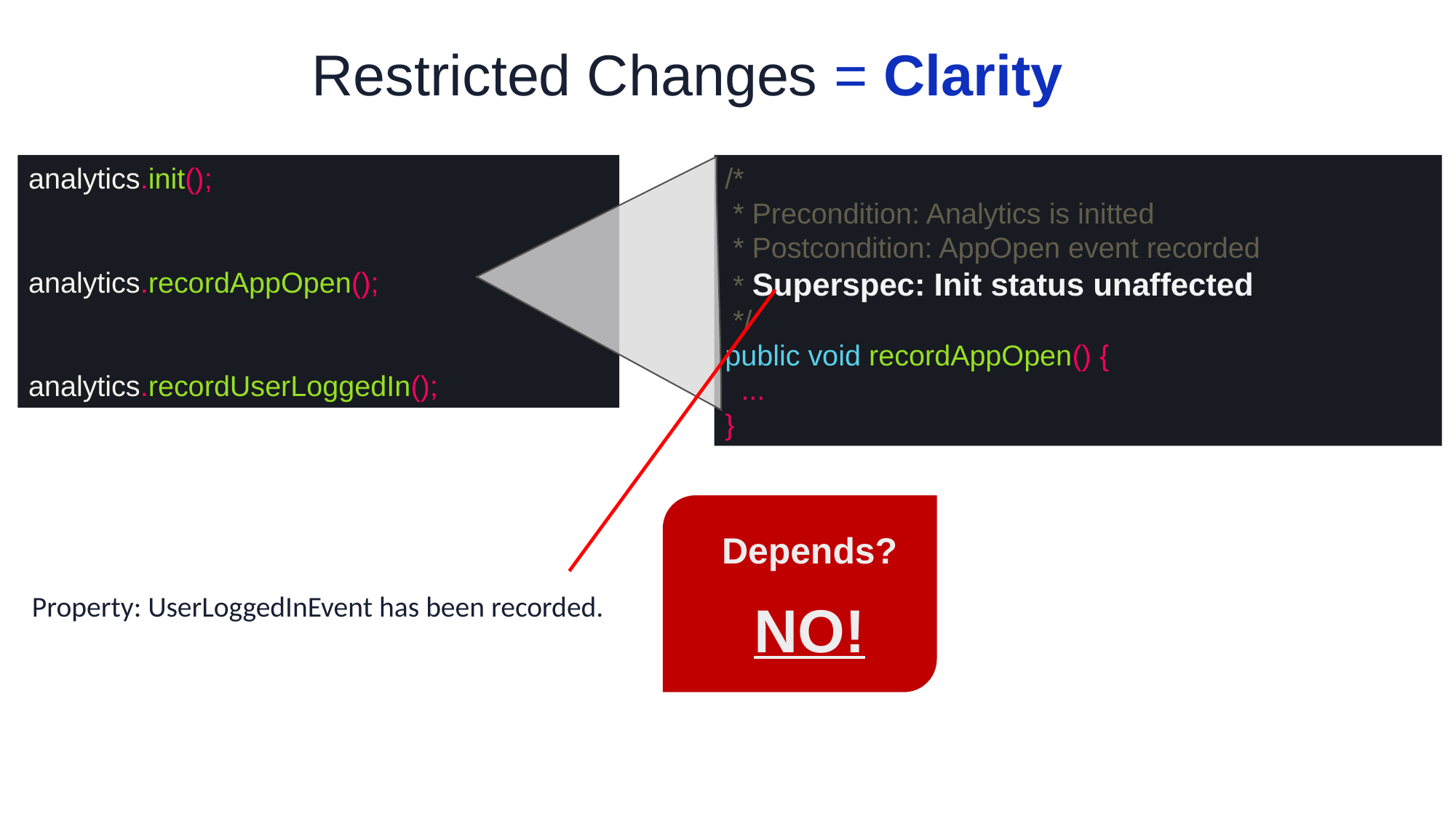

Restricted Changes = Clarity
/*
 * Precondition: Analytics is initted
 * Postcondition: AppOpen event recorded
 * Superspec: Init status unaffected
 */
public void recordAppOpen() {
  ...
}
analytics.init();

analytics.recordAppOpen();

analytics.recordUserLoggedIn();

Depends?
Property: UserLoggedInEvent has been recorded.
NO!